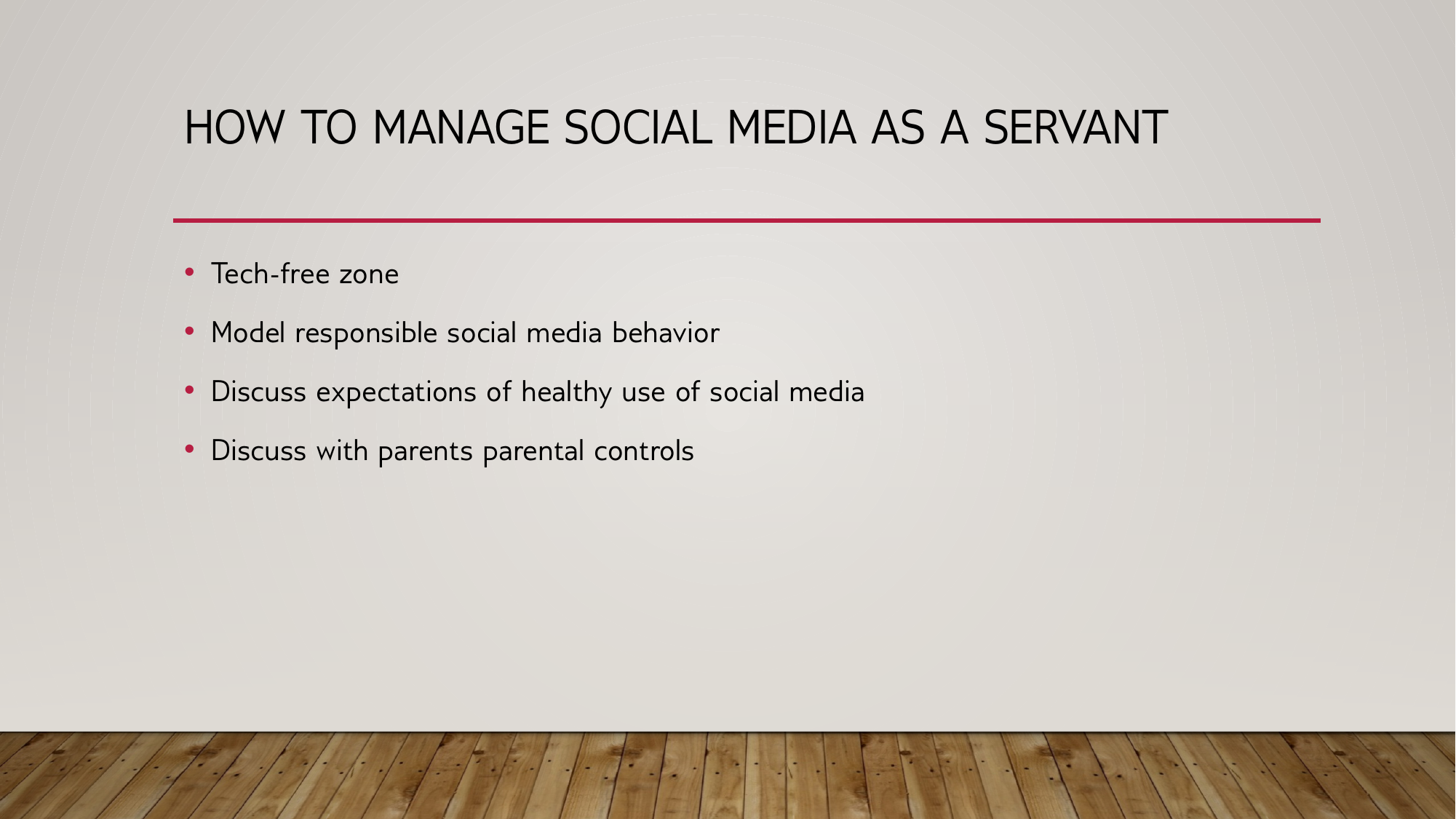

# How to manage social media as a servant
Tech-free zone
Model responsible social media behavior
Discuss expectations of healthy use of social media
Discuss with parents parental controls